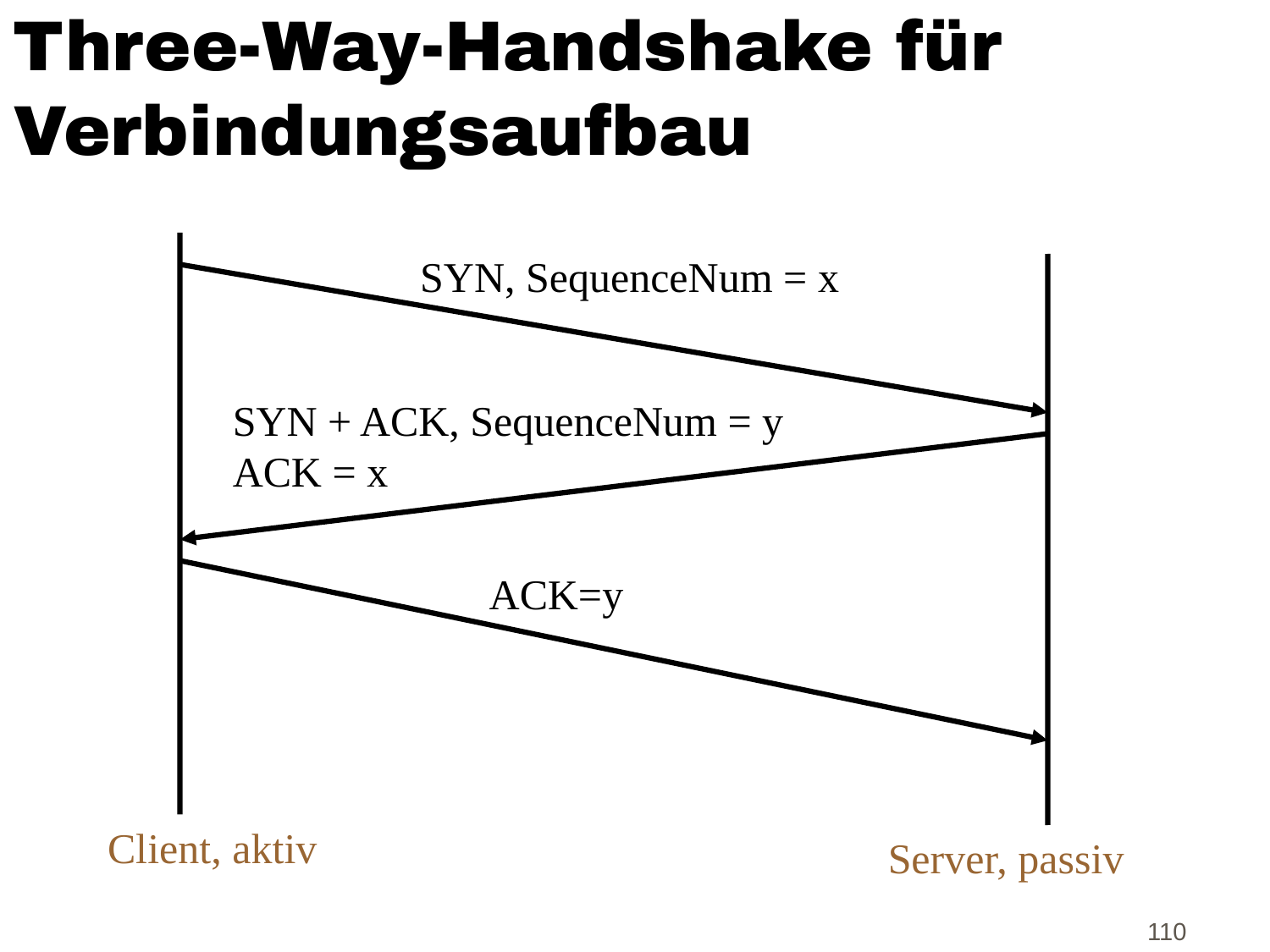

# Three-Way-Handshake für Verbindungsaufbau

SYN, SequenceNum = x

SYN + ACK, SequenceNum = y
ACK = x

ACK=y
Client, aktiv
Server, passiv
110